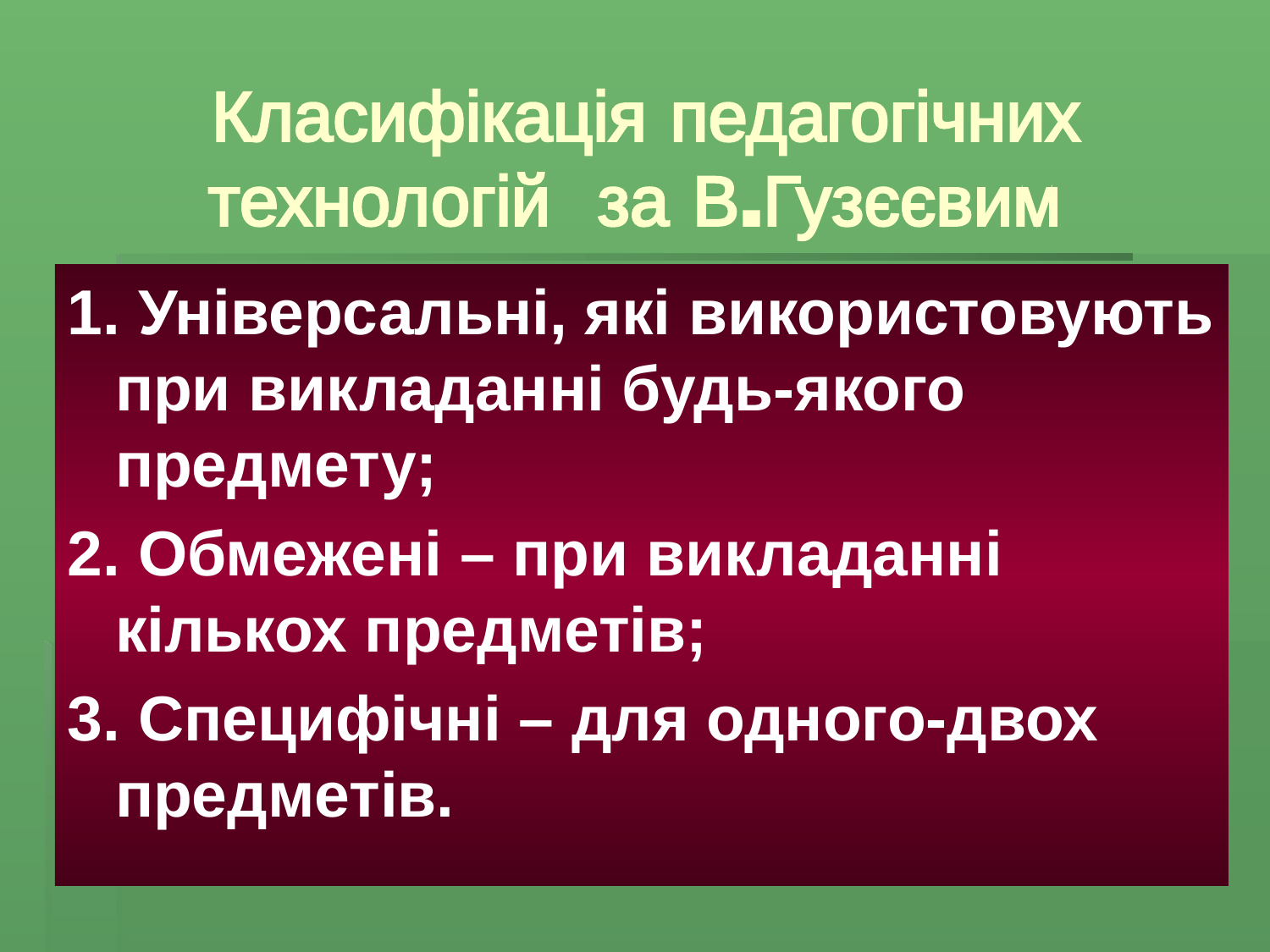

# Класифікація педагогічних технологій  за В.Гузєєвим
1. Універсальні, які використовують при викладанні будь-якого предмету;
2. Обмежені – при викладанні кількох предметів;
3. Специфічні – для одного-двох предметів.